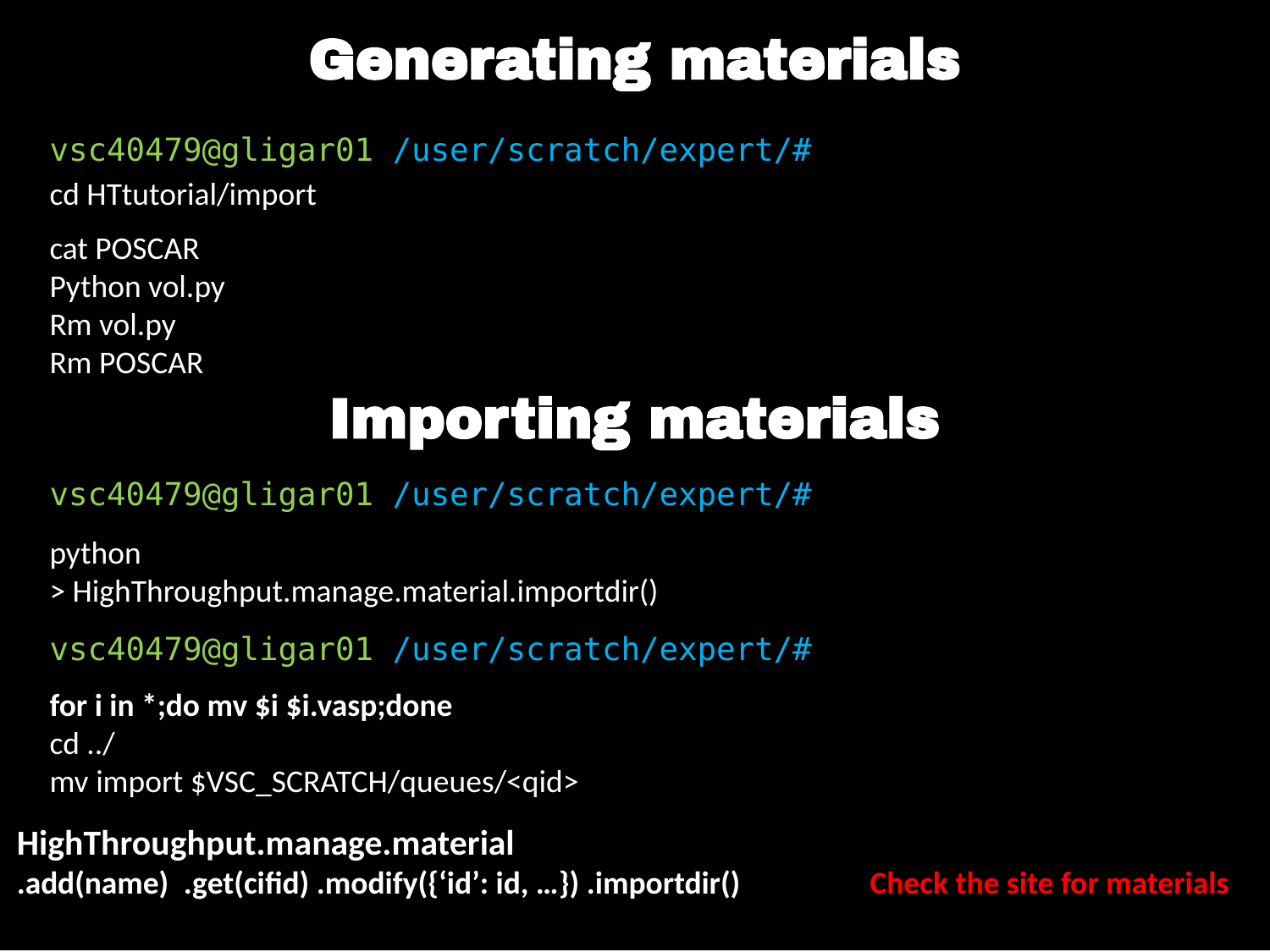

Generating materials
vsc40479@gligar01 /user/scratch/expert/#
cd HTtutorial/import
cat POSCAR
Python vol.py
Rm vol.py
Rm POSCAR

python
> HighThroughput.manage.material.importdir()

for i in *;do mv $i $i.vasp;done
cd ../
mv import $VSC_SCRATCH/queues/<qid>

Importing materials
vsc40479@gligar01 /user/scratch/expert/#
vsc40479@gligar01 /user/scratch/expert/#
HighThroughput.manage.material
.add(name)  .get(cifid) .modify({‘id’: id, …}) .importdir()
Check the site for materials
* Not the guys who scooped Jan